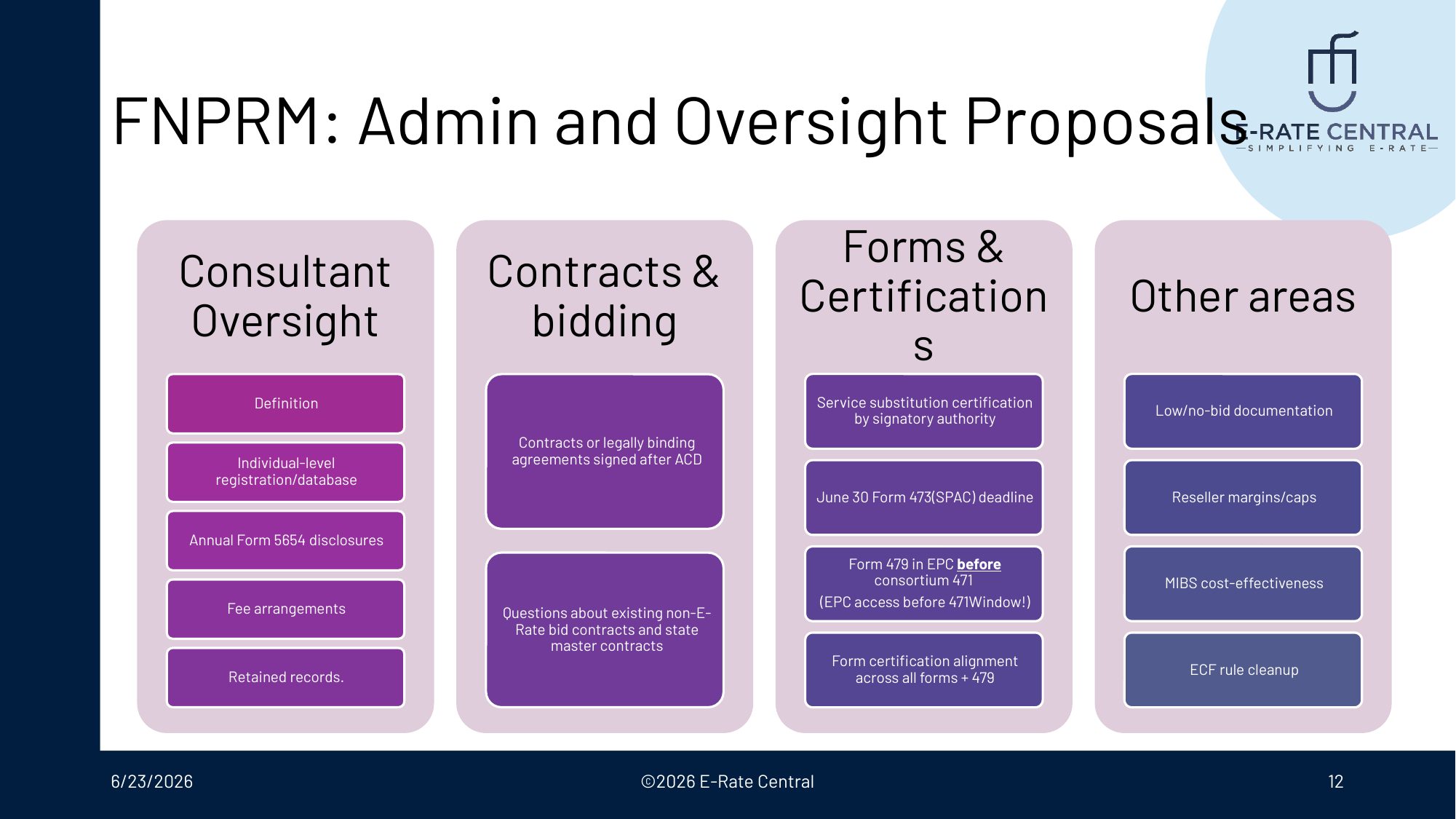

# FNPRM: Admin and Oversight Proposals
Consultant Oversight
Definition
Individual-level registration/database
Annual Form 5654 disclosures
Fee arrangements
Retained records.
Contracts & bidding
Contracts or legally binding agreements signed after ACD
Questions about existing non-E-Rate bid contracts and state master contracts
Forms & Certifications
Service substitution certification by signatory authority
June 30 Form 473(SPAC) deadline
Form 479 in EPC before consortium 471
(EPC access before 471Window!)
Form certification alignment across all forms + 479
Other areas
Low/no-bid documentation
Reseller margins/caps
MIBS cost-effectiveness
ECF rule cleanup
6/23/2026
©2026 E-Rate Central
12